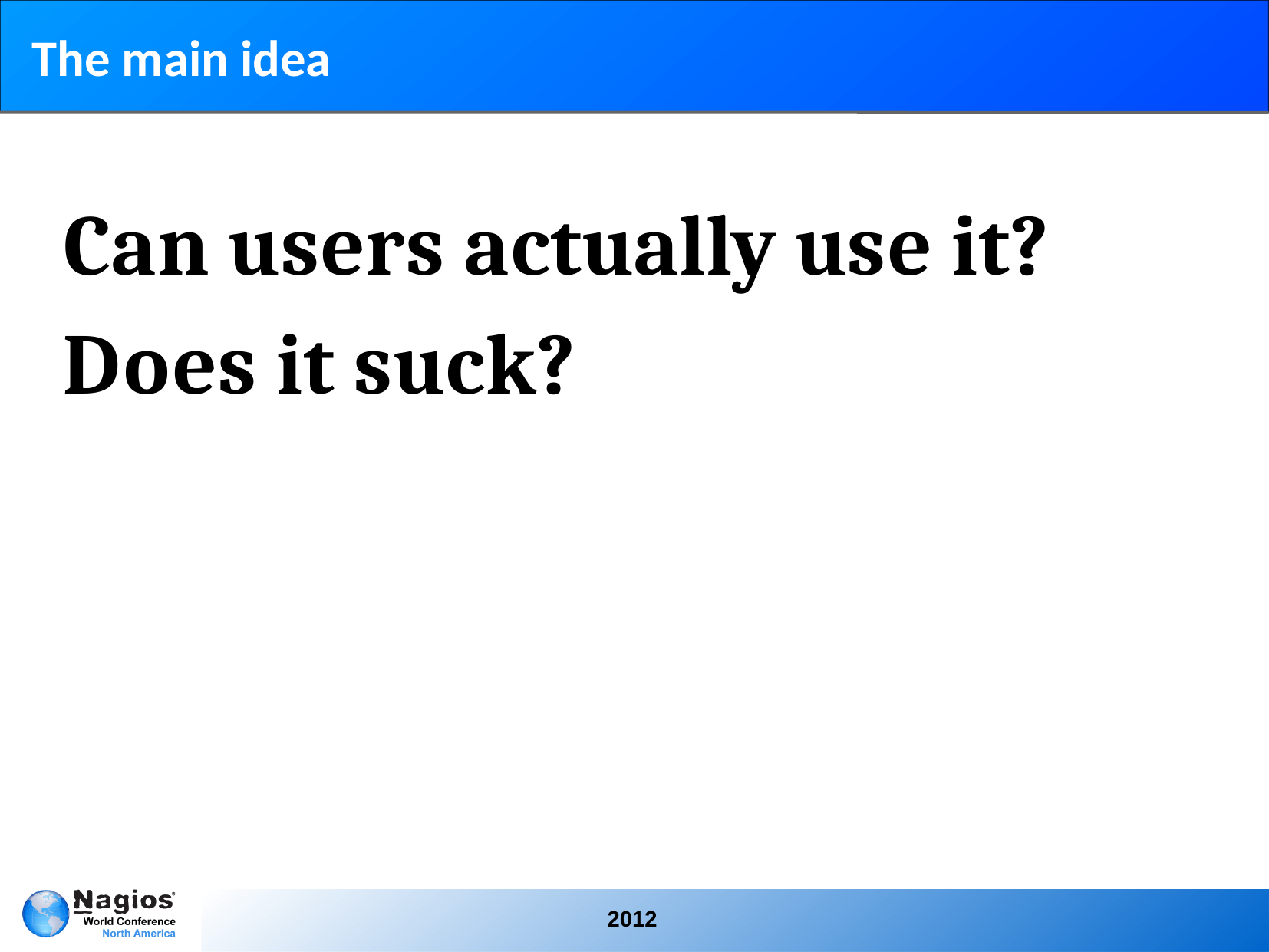

# The main idea
Can users actually use it?
Does it suck?
2012